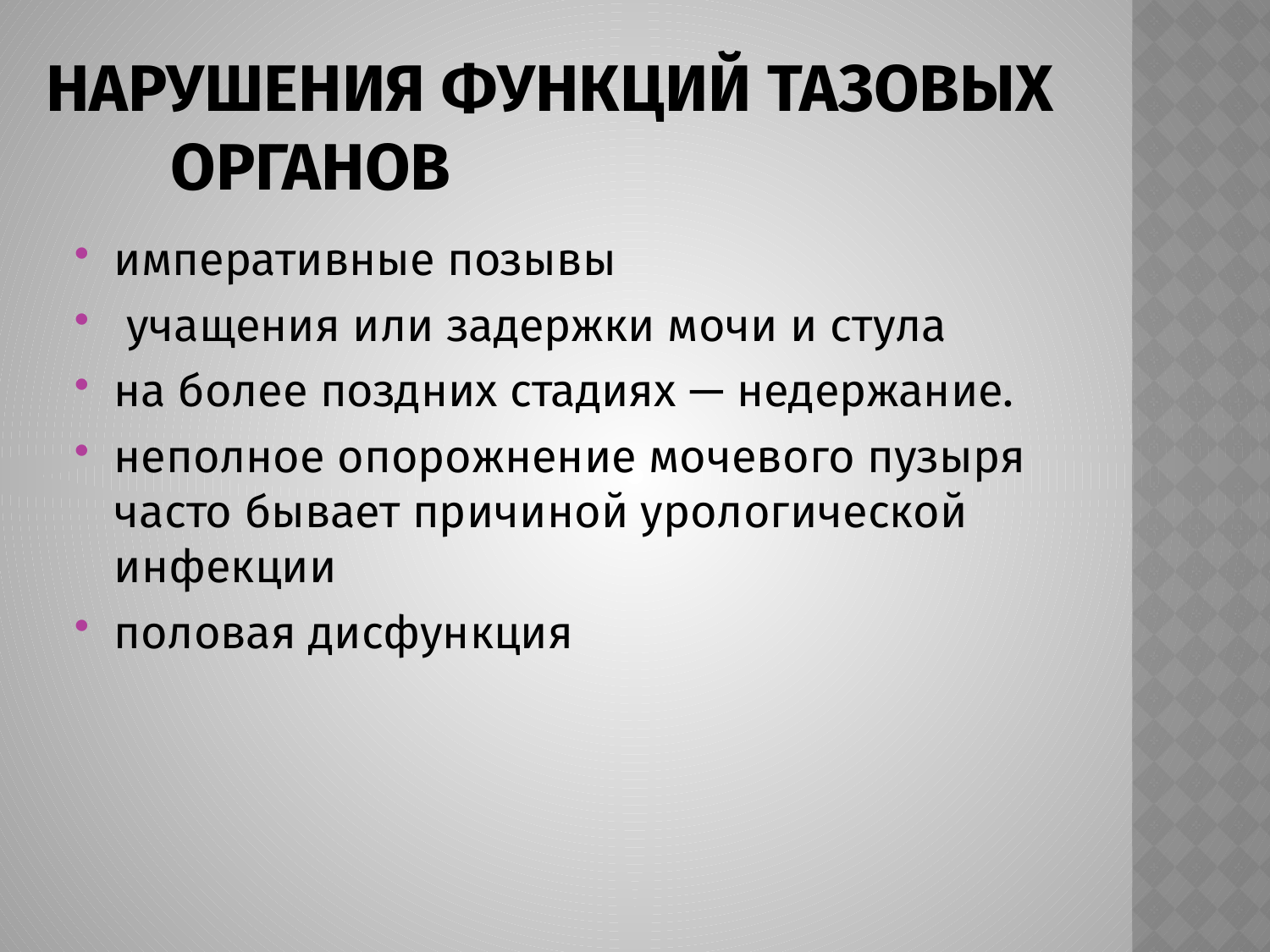

# нарушения функций тазовых  				органов
императивные позывы
 учащения или задержки мочи и стула
на более поздних стадиях — недержание.
неполное опорожнение мочевого пузыря часто бывает причиной урологической инфекции
половая дисфункция